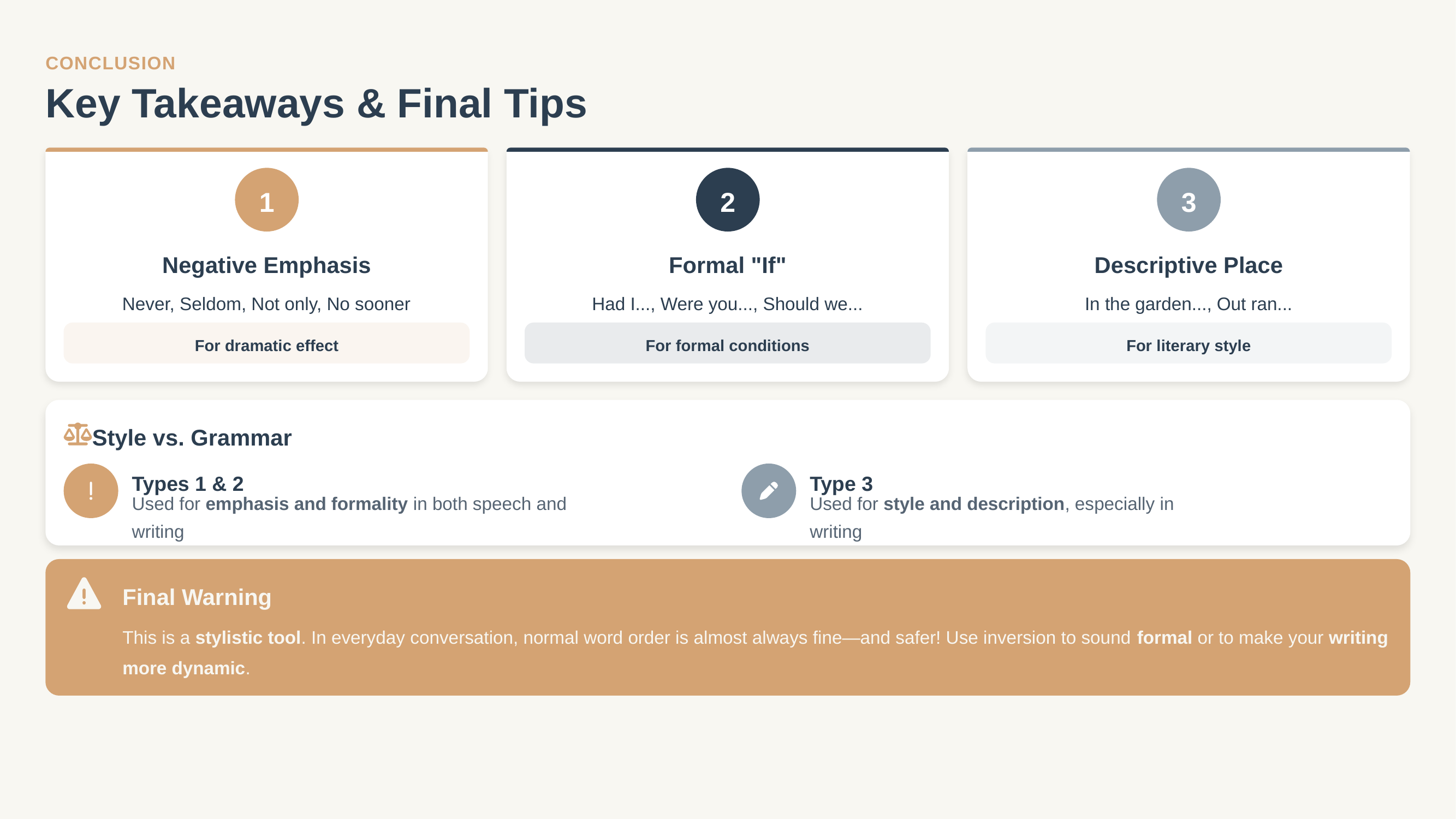

CONCLUSION
Key Takeaways & Final Tips

1

2

3

Negative Emphasis
Formal "If"
Descriptive Place
Never, Seldom, Not only, No sooner
Had I..., Were you..., Should we...
In the garden..., Out ran...

For dramatic effect
For formal conditions
For literary style

Style vs. Grammar

Types 1 & 2

Type 3

Used for emphasis and formality in both speech and writing
Used for style and description, especially in writing

Final Warning
This is a stylistic tool. In everyday conversation, normal word order is almost always fine—and safer! Use inversion to sound formal or to make your writing more dynamic.